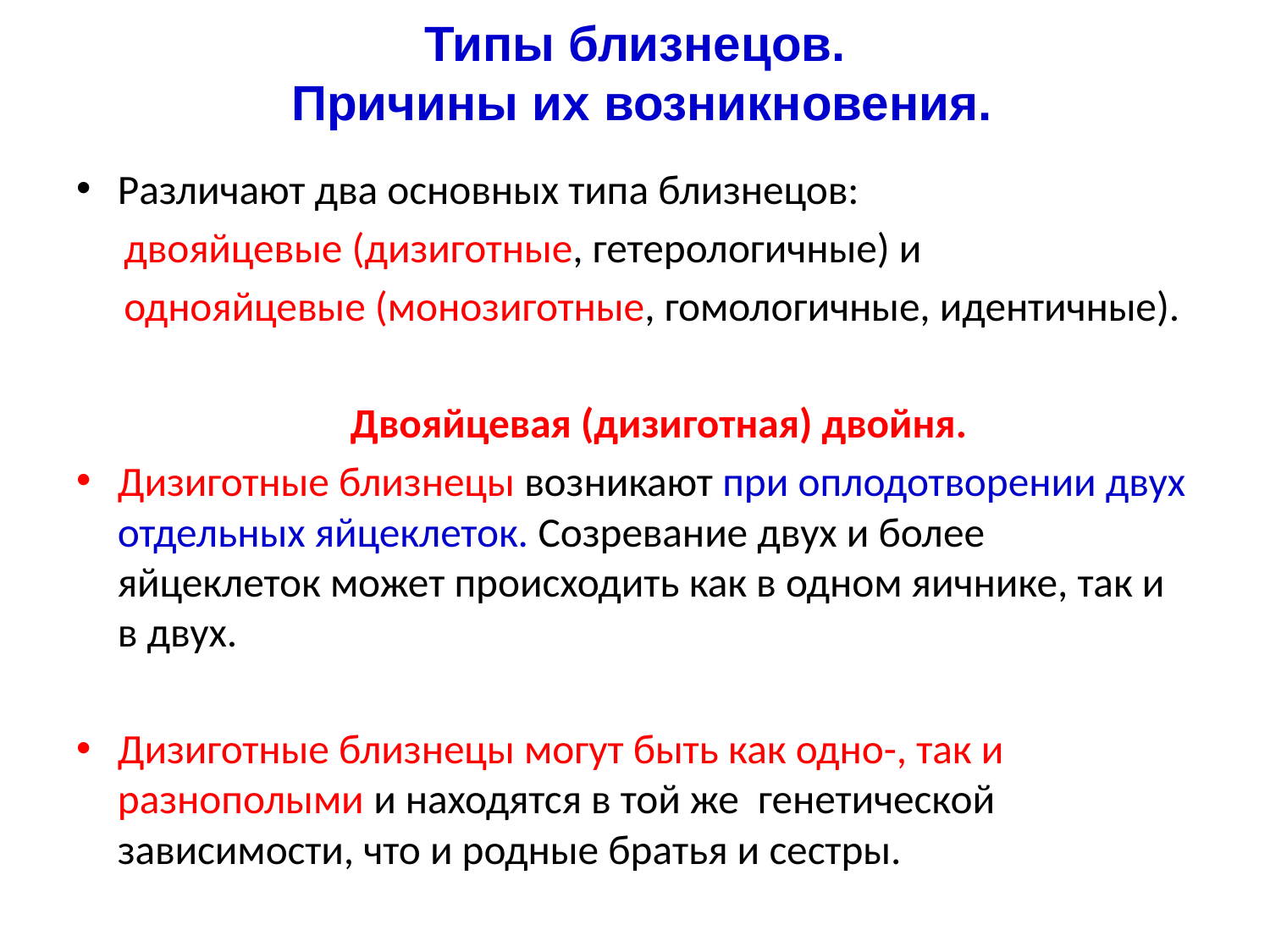

# Типы близнецов. Причины их возникновения.
Различают два основных типа близнецов:
     двояйцевые (дизиготные, гетерологичные) и
     однояйцевые (монозиготные, гомологичные, идентичные).

     Двояйцевая (дизиготная) двойня.
Дизиготные близнецы возникают при оплодотворении двух отдельных яйцеклеток. Созревание двух и более яйцеклеток может происходить как в одном яичнике, так и в двух.

Дизиготные близнецы могут быть как одно-, так и разнополыми и находятся в той же  генетической зависимости, что и родные братья и сестры.